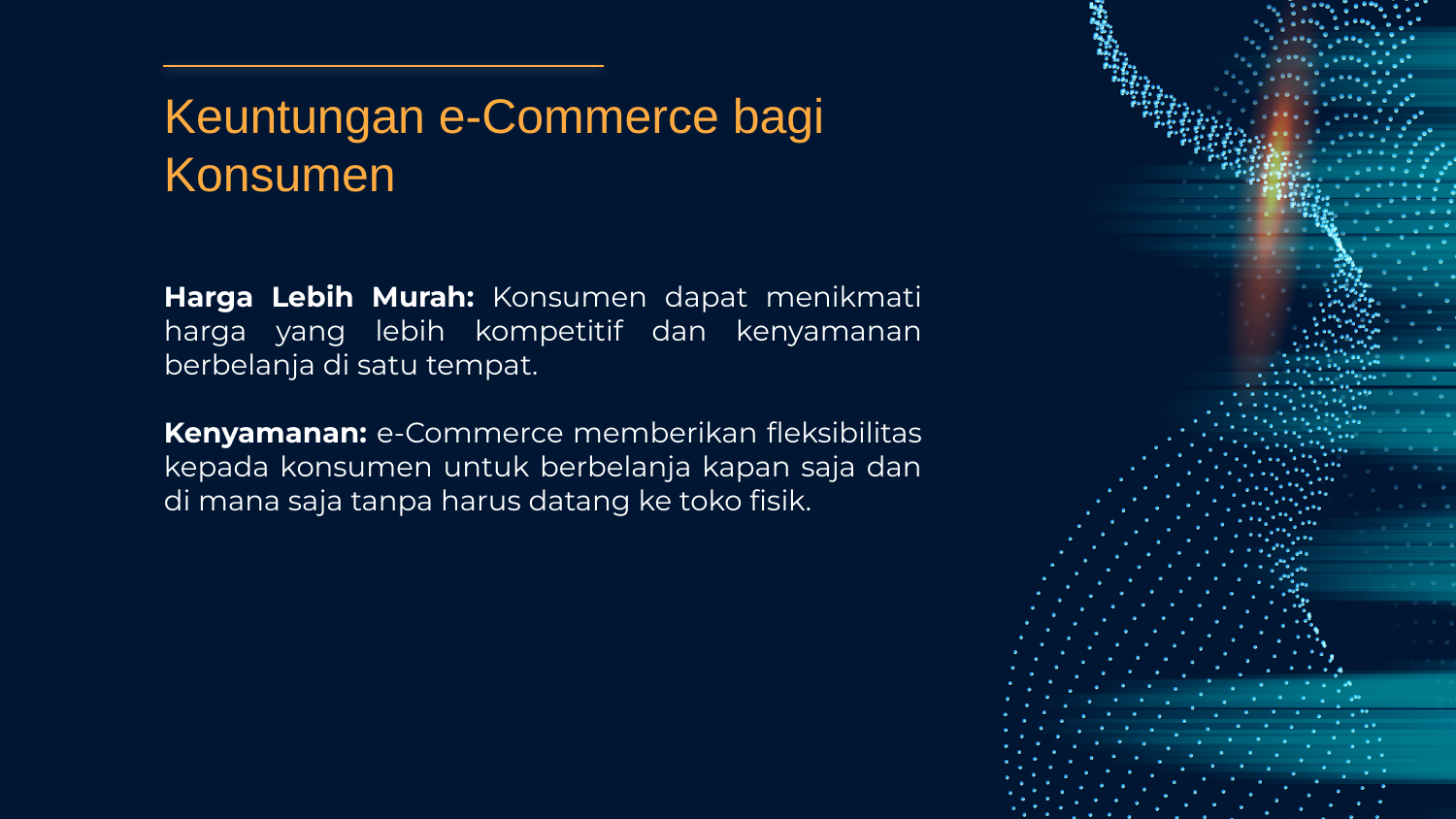

# Keuntungan e-Commerce bagi Konsumen
Harga Lebih Murah: Konsumen dapat menikmati harga yang lebih kompetitif dan kenyamanan berbelanja di satu tempat.

Kenyamanan: e-Commerce memberikan fleksibilitas kepada konsumen untuk berbelanja kapan saja dan di mana saja tanpa harus datang ke toko fisik.